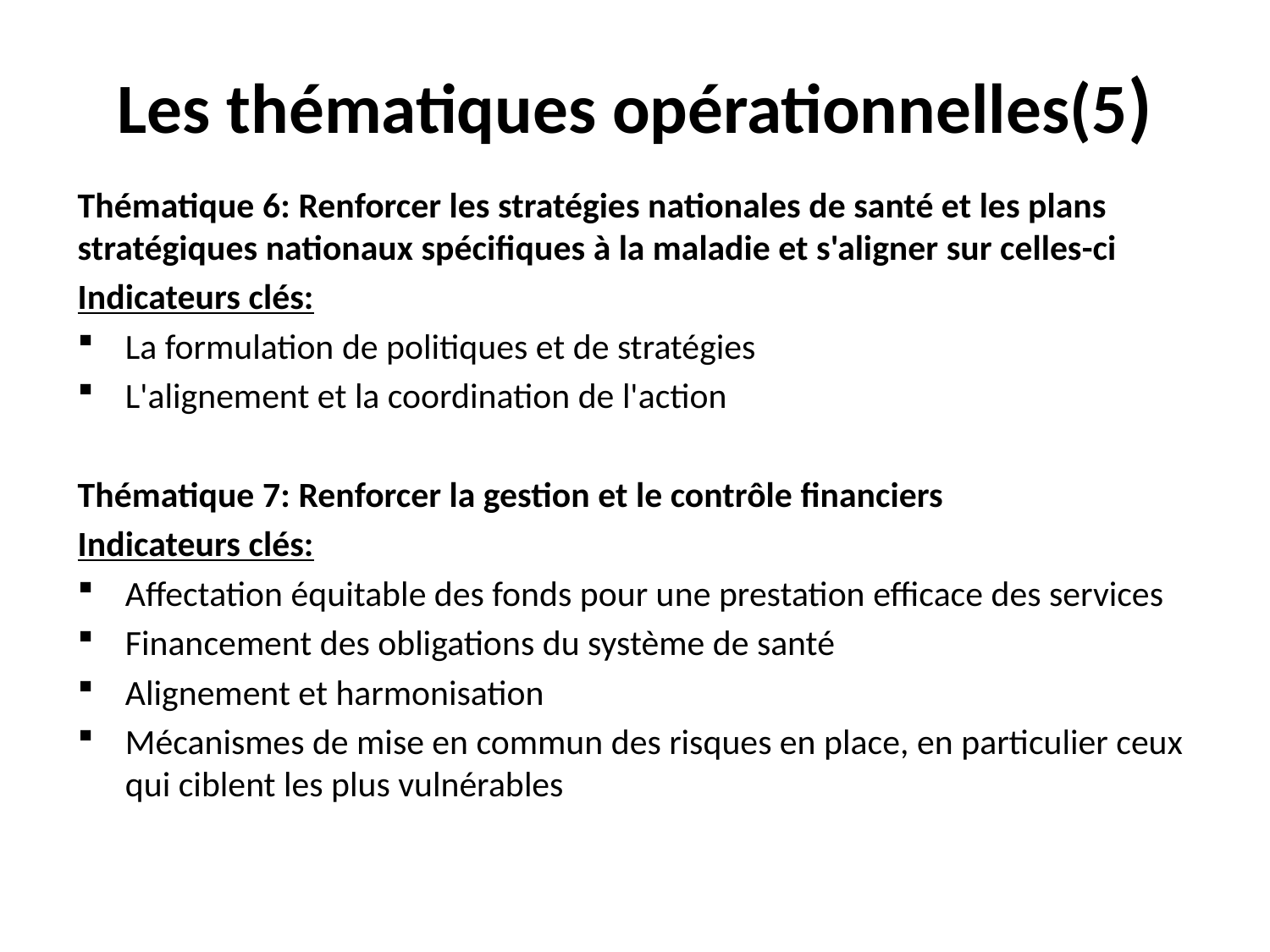

# Les thématiques opérationnelles(5)
Thématique 6: Renforcer les stratégies nationales de santé et les plans stratégiques nationaux spécifiques à la maladie et s'aligner sur celles-ci
Indicateurs clés:
La formulation de politiques et de stratégies
L'alignement et la coordination de l'action

Thématique 7: Renforcer la gestion et le contrôle financiers
Indicateurs clés:
Affectation équitable des fonds pour une prestation efficace des services
Financement des obligations du système de santé
Alignement et harmonisation
Mécanismes de mise en commun des risques en place, en particulier ceux qui ciblent les plus vulnérables